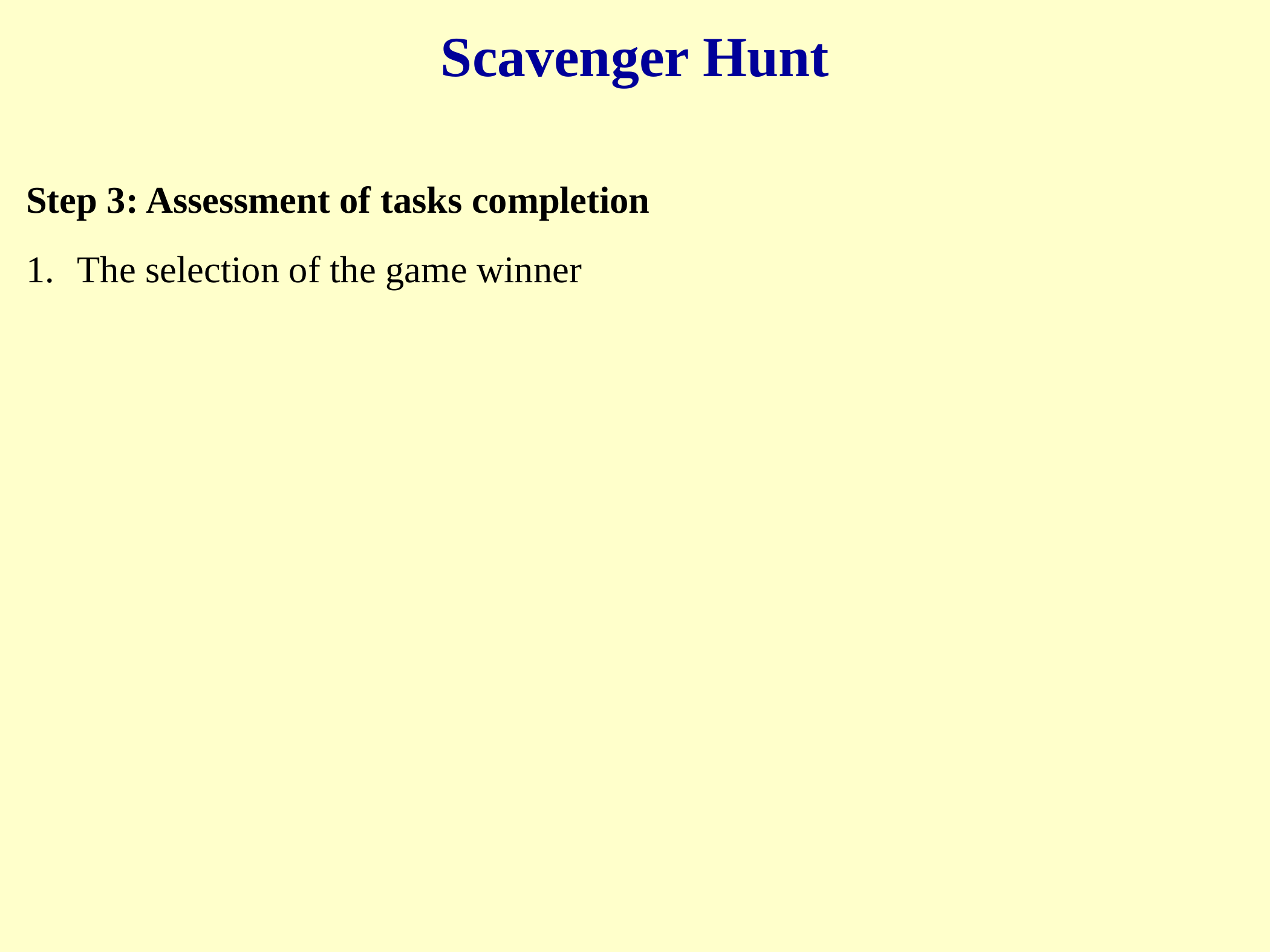

Scavenger Hunt
Step 3: Assessment of tasks completion
The selection of the game winner